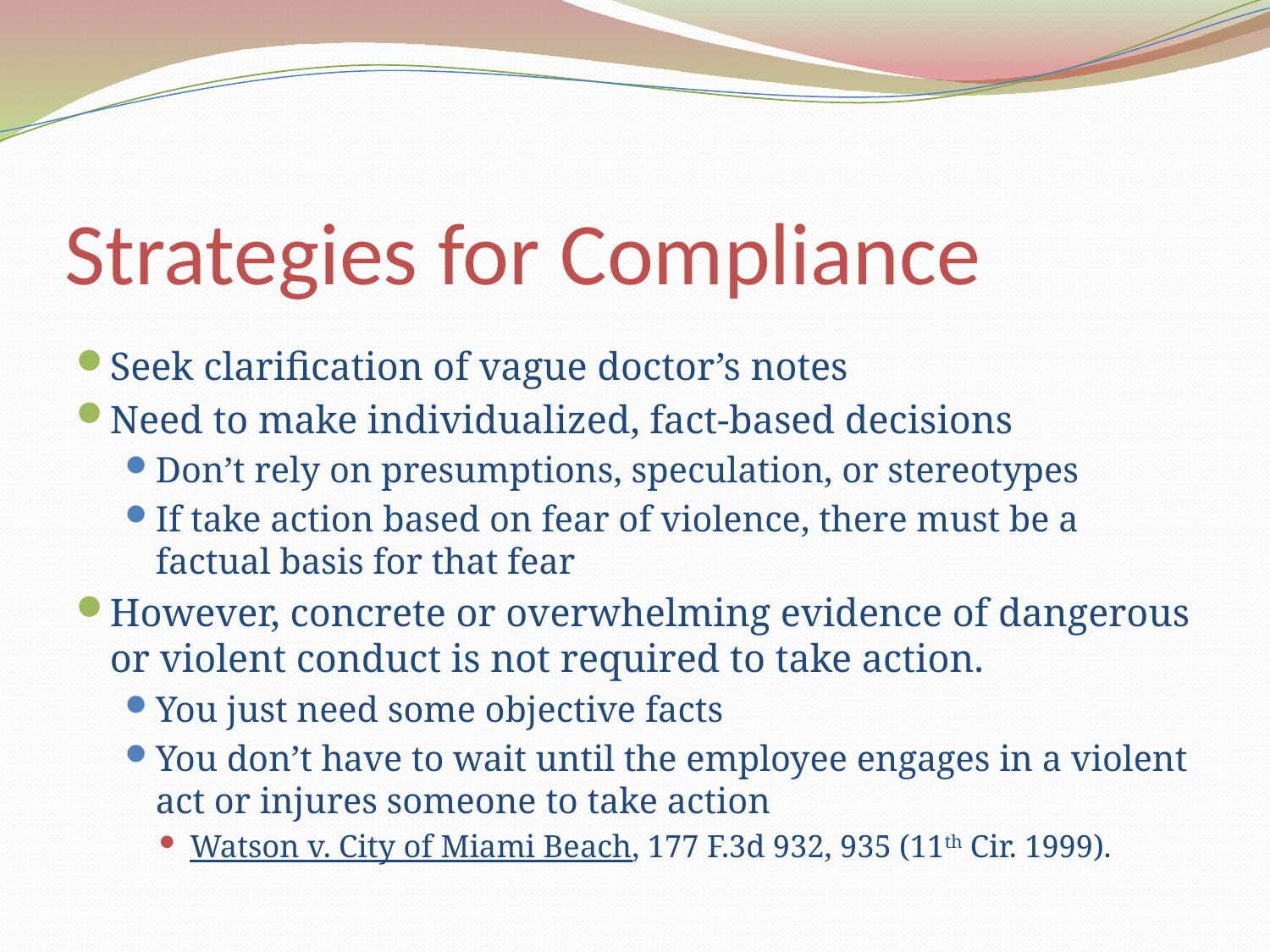

# Strategies for Compliance

Seek clarification of vague doctor’s notes
Need to make individualized, fact-based decisions
Don’t rely on presumptions, speculation, or stereotypes
If take action based on fear of violence, there must be a factual basis for that fear
However, concrete or overwhelming evidence of dangerous or violent conduct is not required to take action.
You just need some objective facts
You don’t have to wait until the employee engages in a violent act or injures someone to take action
Watson v. City of Miami Beach, 177 F.3d 932, 935 (11th Cir. 1999).